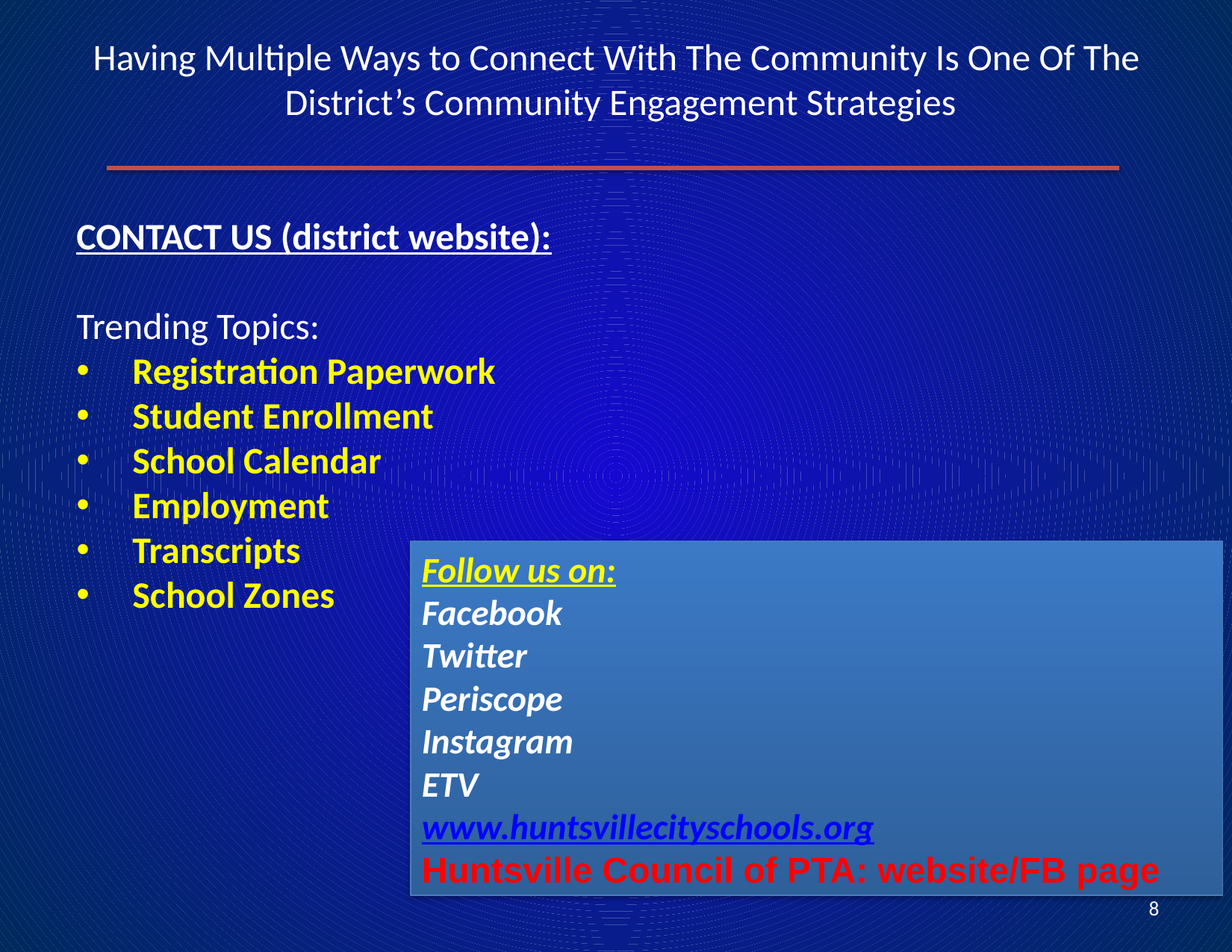

Having Multiple Ways to Connect With The Community Is One Of The
District’s Community Engagement Strategies

CONTACT US (district website):

Trending Topics:
Registration Paperwork
Student Enrollment
School Calendar
Employment
Transcripts
School Zones

Follow us on:
Facebook
Twitter
Periscope
Instagram
ETV
www.huntsvillecityschools.org
Huntsville Council of PTA: website/FB page
8